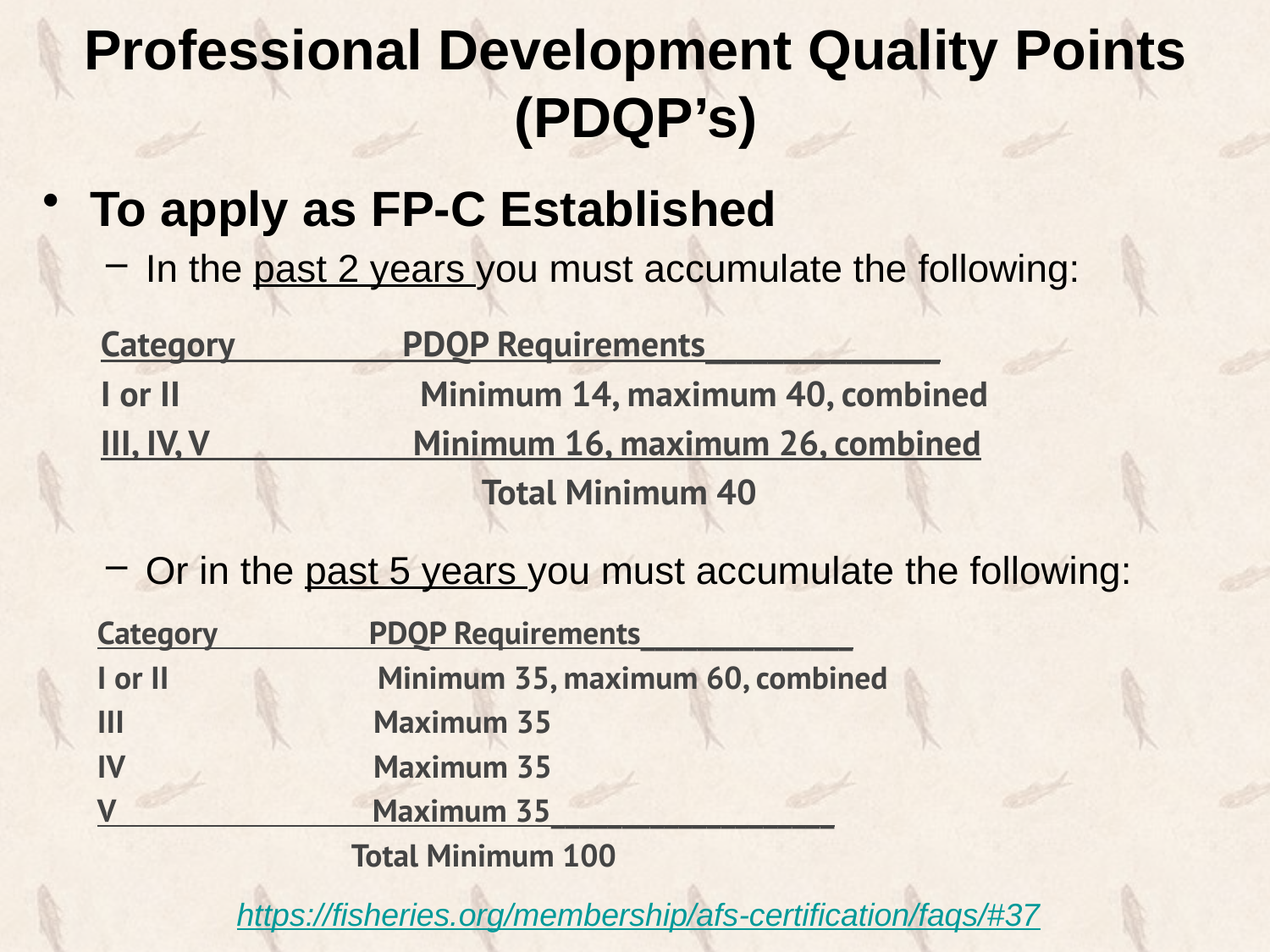

# Professional Development Quality Points (PDQP’s)
To apply as FP-C Established
In the past 2 years you must accumulate the following:
Category                   PDQP Requirements_______________
I or II                           Minimum 14, maximum 40, combined
III, IV, V                       Minimum 16, maximum 26, combined
			Total Minimum 40
Or in the past 5 years you must accumulate the following:
Category                   PDQP Requirements_______________
I or II                          Minimum 35, maximum 60, combined
III                               Maximum 35
IV                               Maximum 35
V                                Maximum 35____________________
		Total Minimum 100
https://fisheries.org/membership/afs-certification/faqs/#37